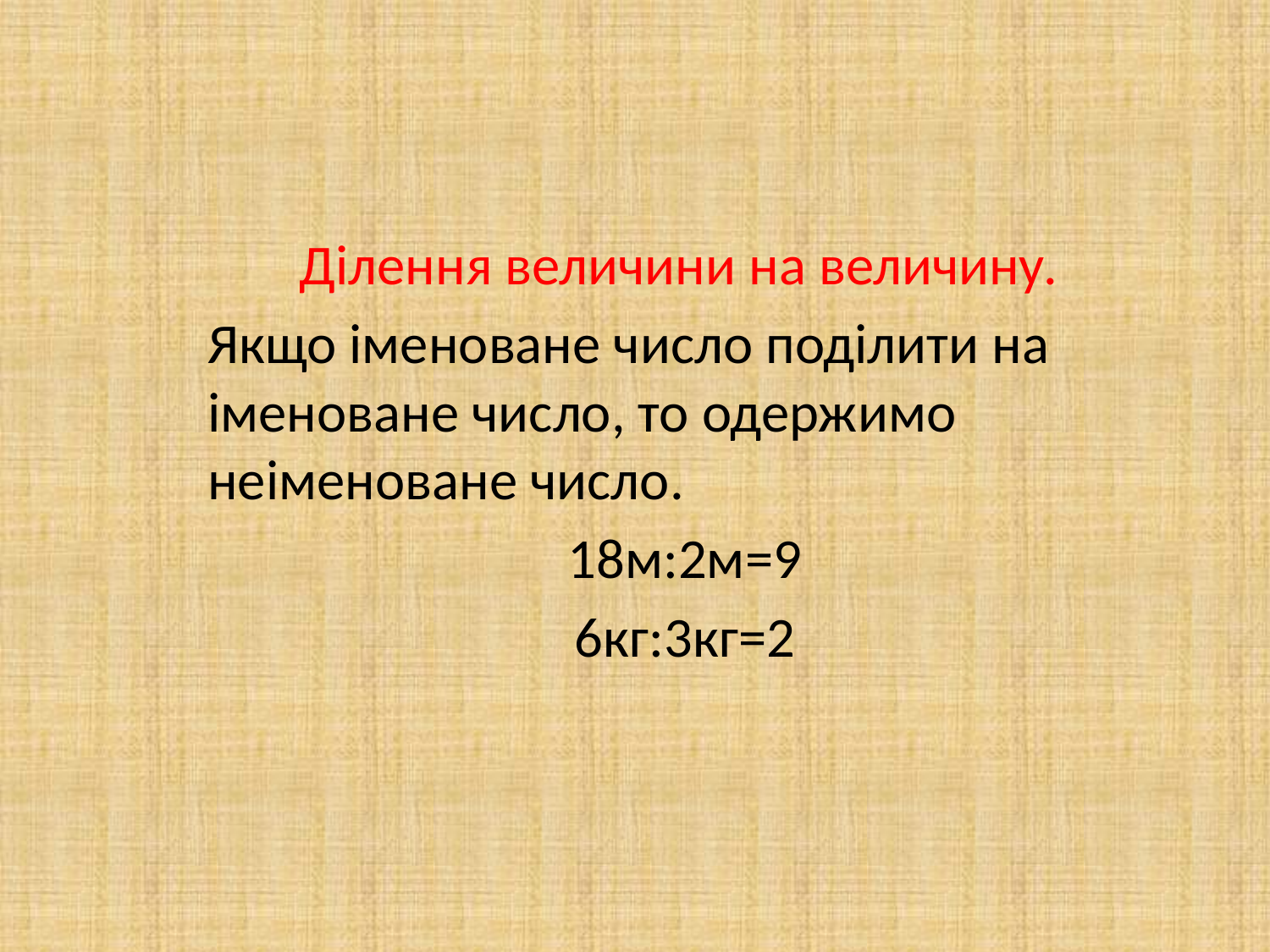

Ділення величини на величину.
Якщо іменоване число поділити на іменоване число, то одержимо неіменоване число.
18м:2м=9
6кг:3кг=2